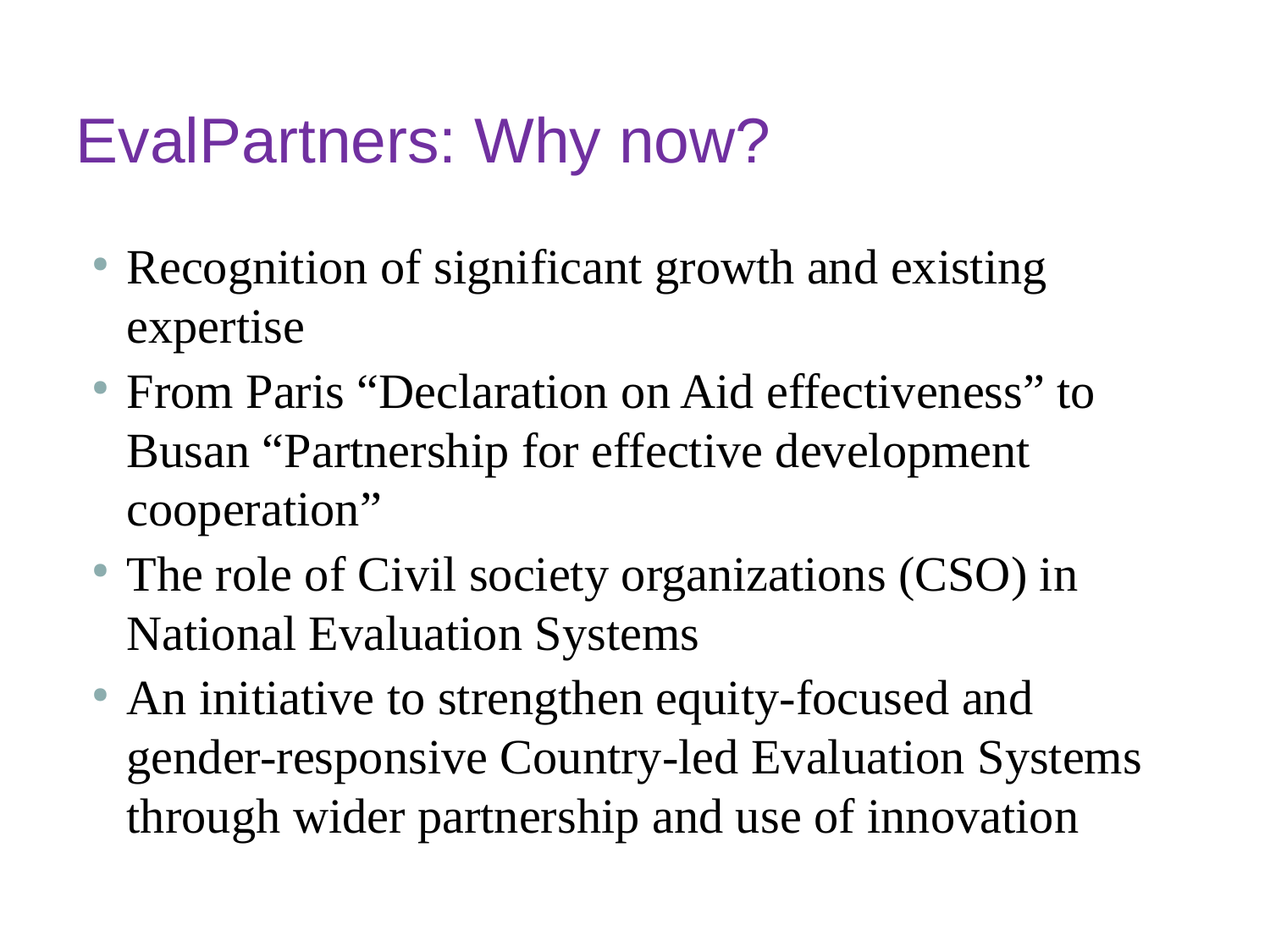

# EvalPartners: Why now?
Recognition of significant growth and existing expertise
From Paris “Declaration on Aid effectiveness” to Busan “Partnership for effective development cooperation”
The role of Civil society organizations (CSO) in National Evaluation Systems
An initiative to strengthen equity-focused and gender-responsive Country-led Evaluation Systems through wider partnership and use of innovation